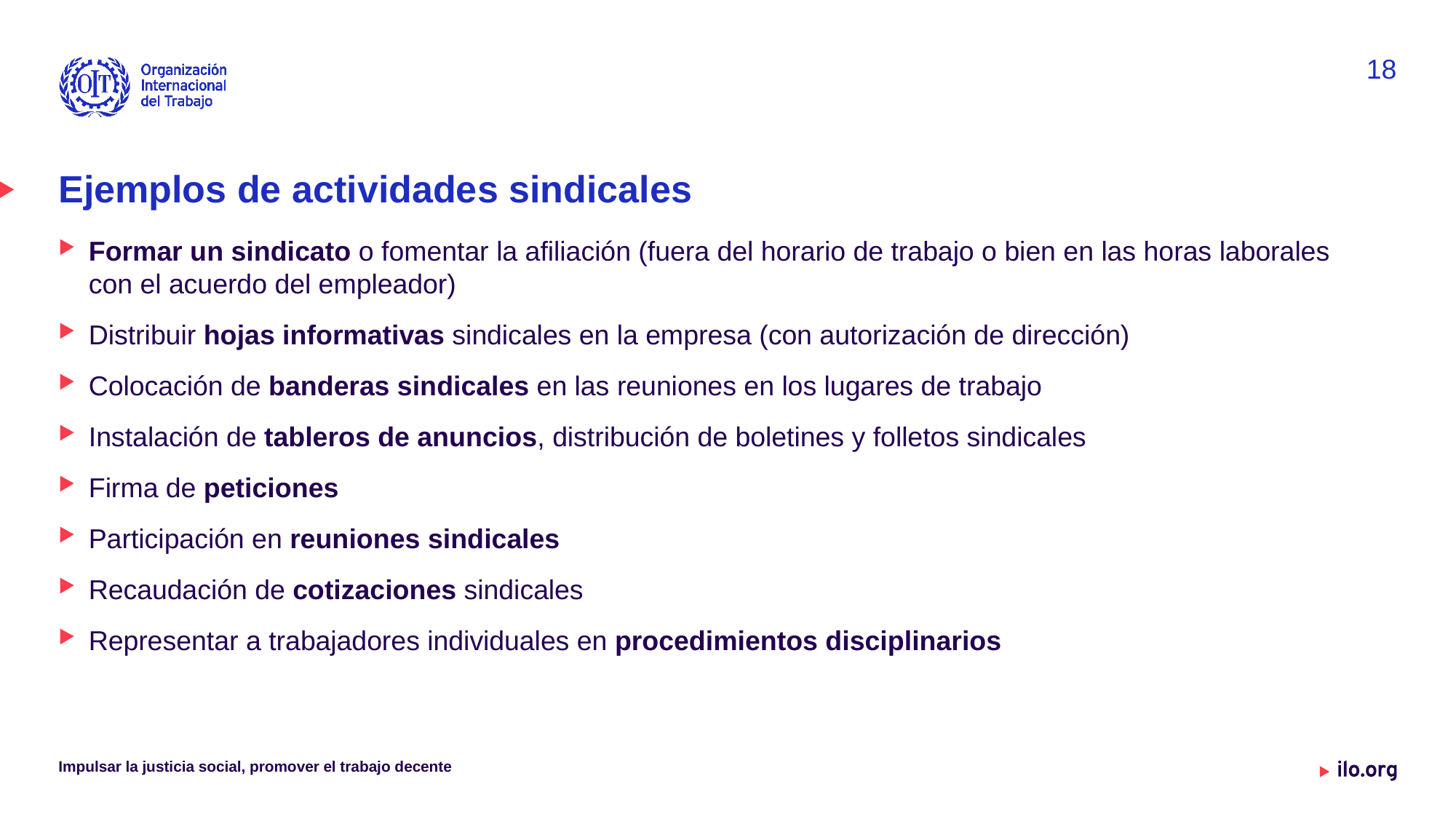

18
# Ejemplos de actividades sindicales
Formar un sindicato o fomentar la afiliación (fuera del horario de trabajo o bien en las horas laborales con el acuerdo del empleador)
Distribuir hojas informativas sindicales en la empresa (con autorización de dirección)
Colocación de banderas sindicales en las reuniones en los lugares de trabajo
Instalación de tableros de anuncios, distribución de boletines y folletos sindicales
Firma de peticiones
Participación en reuniones sindicales
Recaudación de cotizaciones sindicales
Representar a trabajadores individuales en procedimientos disciplinarios

Impulsar la justicia social, promover el trabajo decente
Date: Monday / 01 / October / 2019